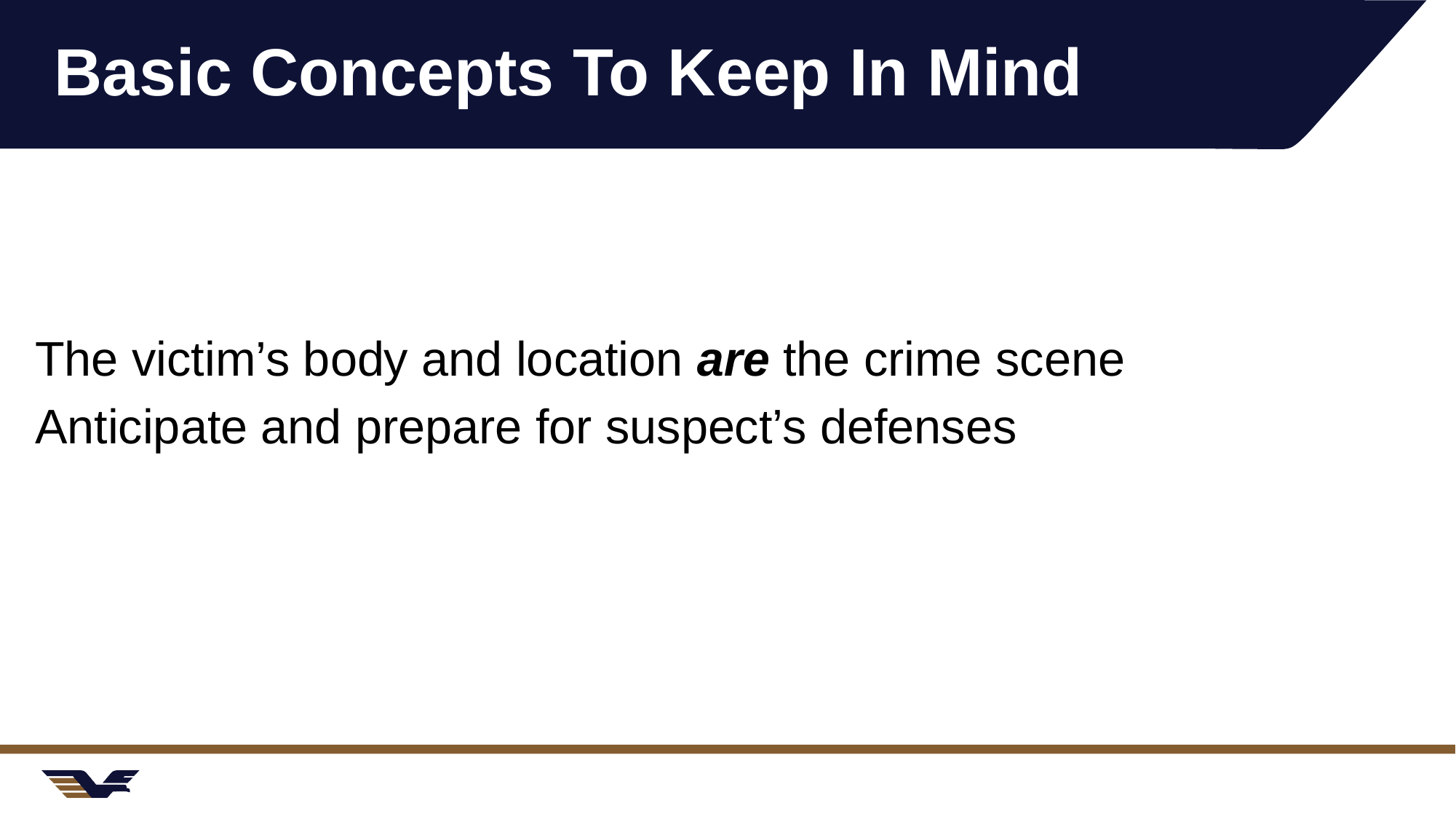

# Basic Concepts To Keep In Mind

The victim’s body and location are the crime scene
Anticipate and prepare for suspect’s defenses